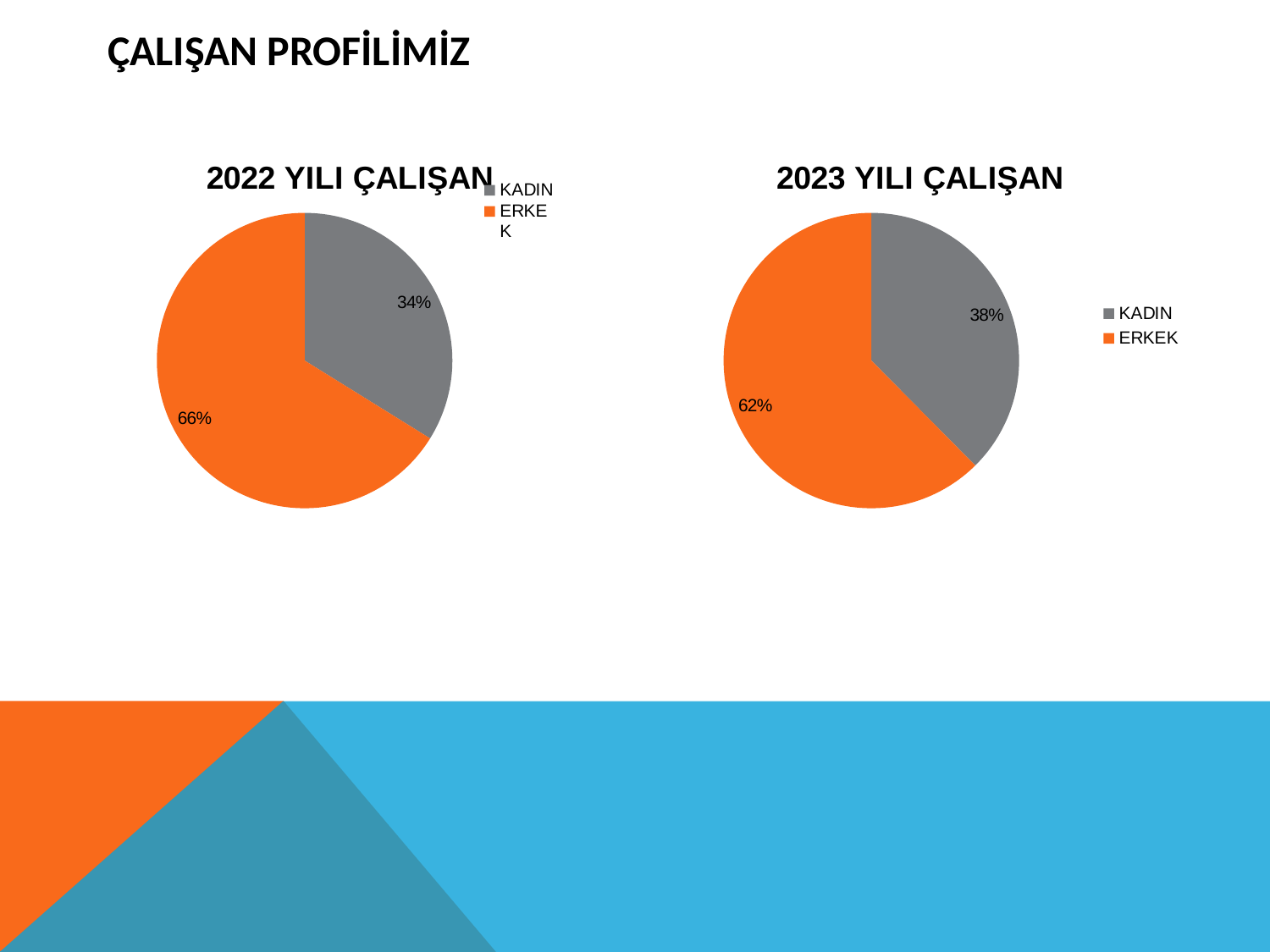

# ÇALIŞAN PROFİLİMİZ

### Chart:

| Category | 2022 YILI ÇALIŞAN |
|---|---|
| KADIN | 506.0 |
| ERKEK | 989.0 |

### Chart:

| Category | 2023 YILI ÇALIŞAN |  |
|---|---|---|
| KADIN | 548.0 | None |
| ERKEK | 910.0 | None |